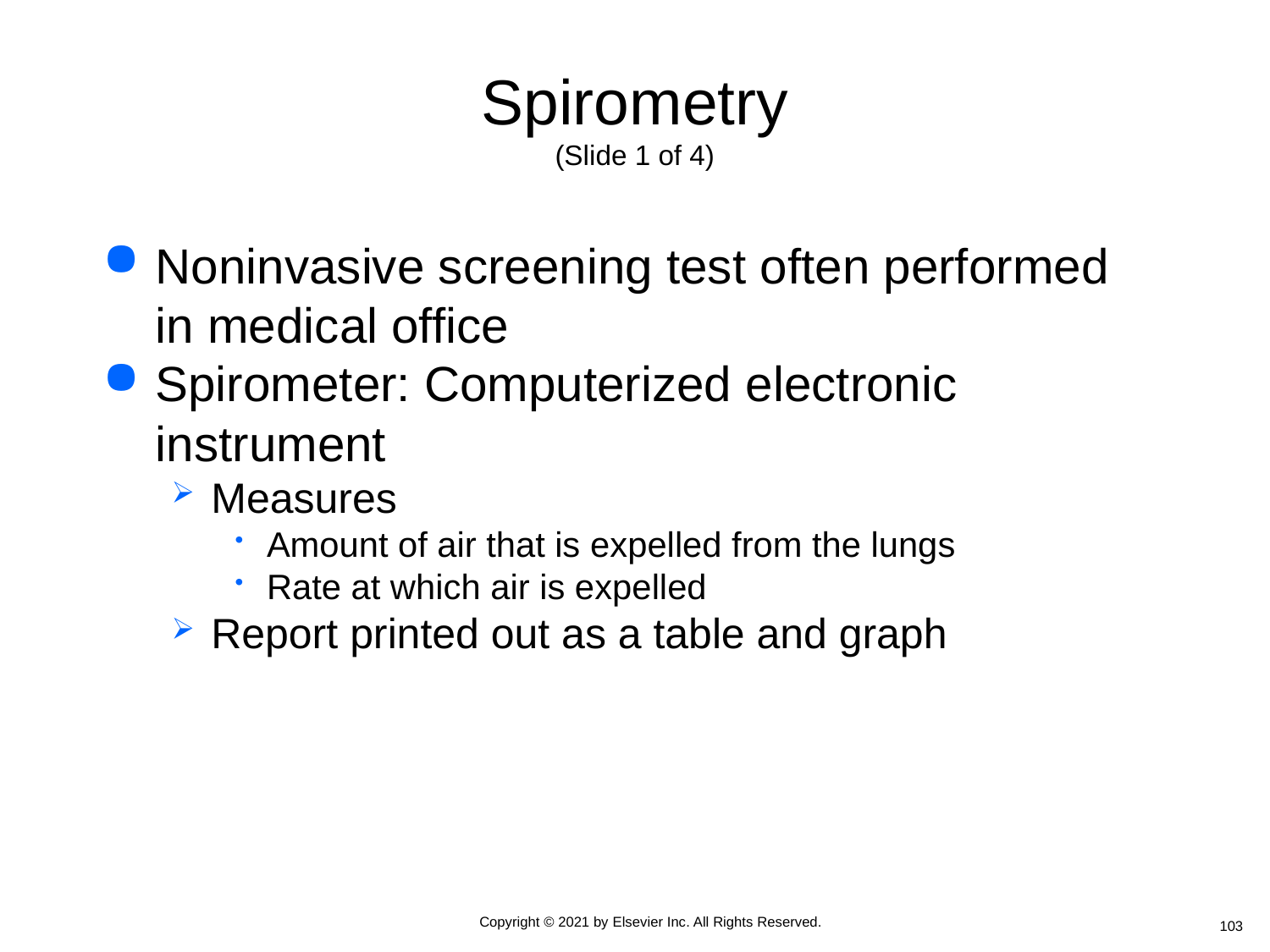

# Spirometry (Slide 1 of 4)
Noninvasive screening test often performed in medical office
Spirometer: Computerized electronic instrument
Measures
Amount of air that is expelled from the lungs
Rate at which air is expelled
Report printed out as a table and graph
103